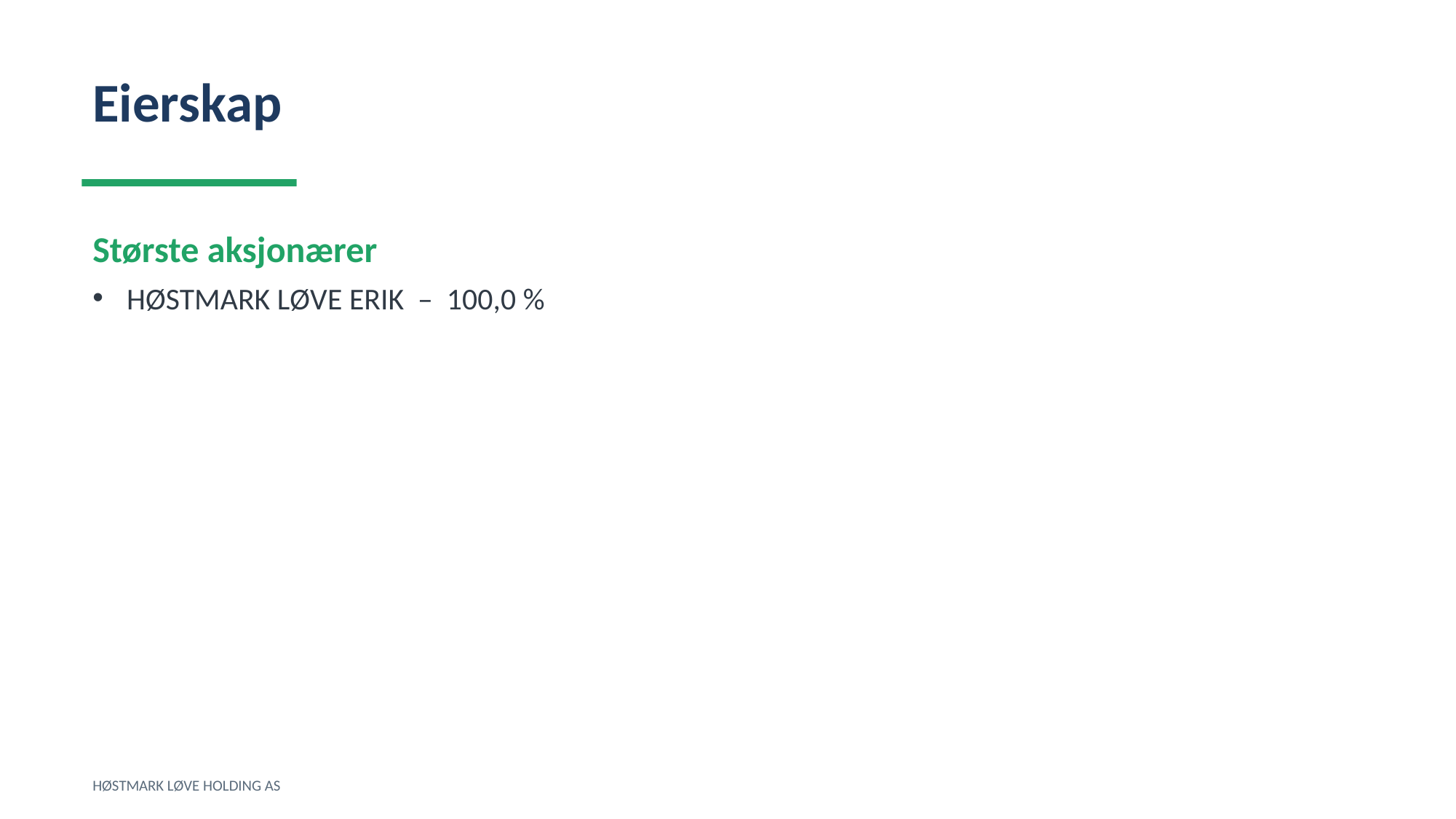

Eierskap

Største aksjonærer
HØSTMARK LØVE ERIK  –  100,0 %
HØSTMARK LØVE HOLDING AS